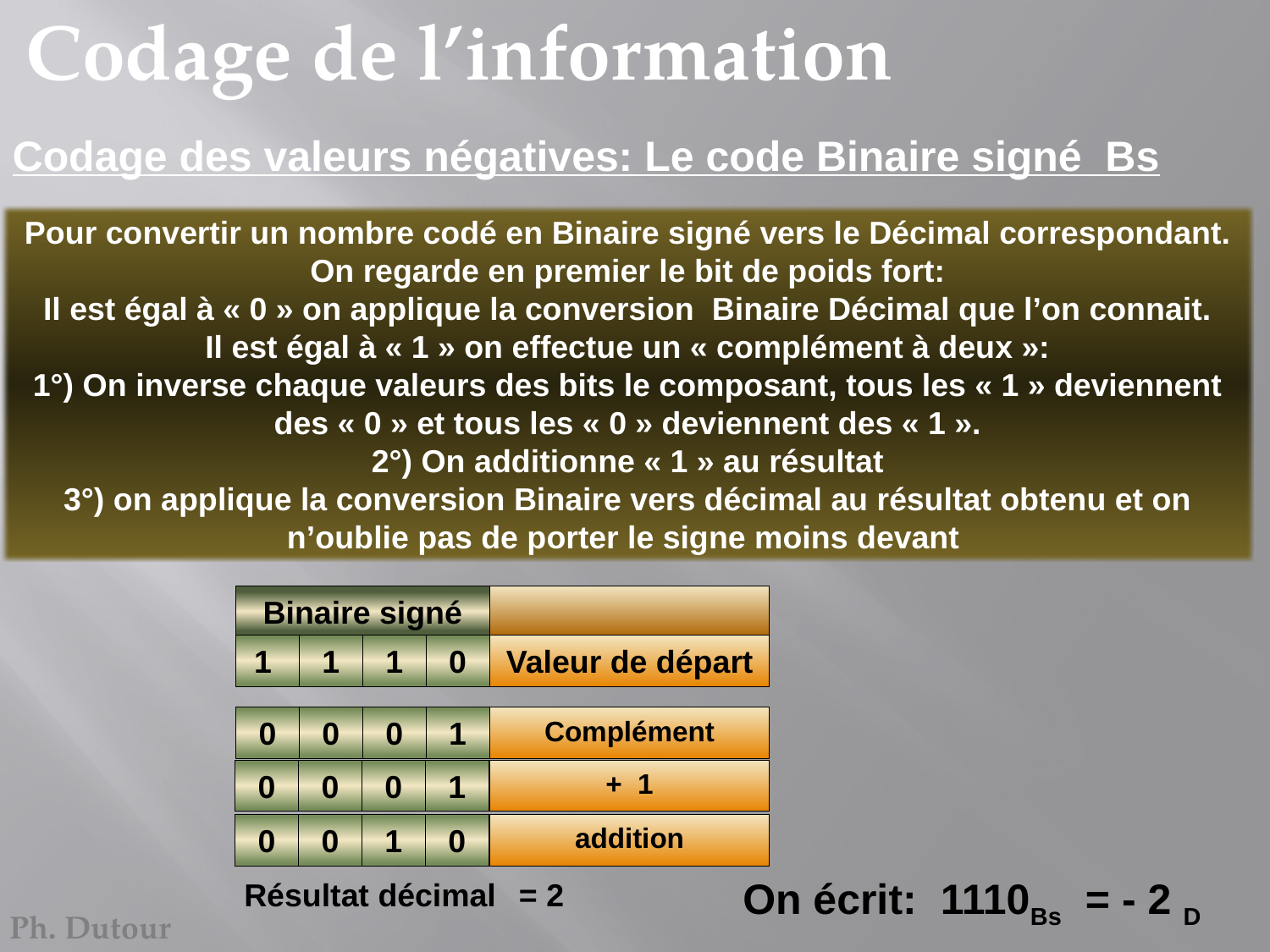

Codage de l’information
Codage des valeurs négatives: Le code Binaire signé  Bs
Pour convertir un nombre codé en Binaire signé vers le Décimal correspondant. On regarde en premier le bit de poids fort:
Il est égal à « 0 » on applique la conversion  Binaire Décimal que l’on connait.
Il est égal à « 1 » on effectue un « complément à deux »:
1°) On inverse chaque valeurs des bits le composant, tous les « 1 » deviennent des « 0 » et tous les « 0 » deviennent des « 1 ».
2°) On additionne « 1 » au résultat
3°) on applique la conversion Binaire vers décimal au résultat obtenu et on n’oublie pas de porter le signe moins devant
Binaire signé

1

1
1
0
Valeur de départ
0
0
0
1
Complément
0
0
0
1
+  1
0
0
1
0
addition
On écrit:  1110Bs  = - 2 D
Résultat décimal
= 2